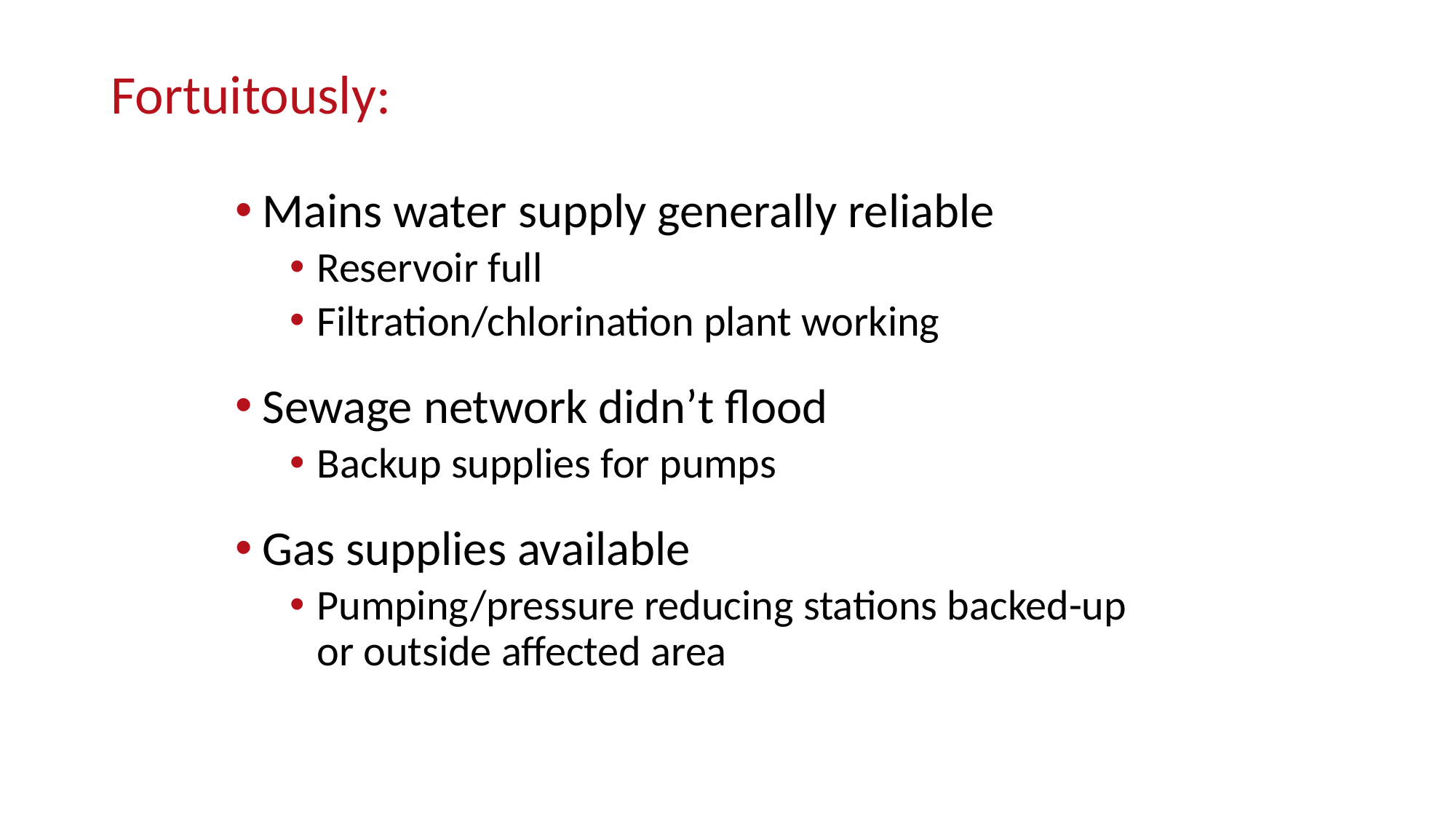

# Fortuitously:
Mains water supply generally reliable
Reservoir full
Filtration/chlorination plant working
Sewage network didn’t flood
Backup supplies for pumps
Gas supplies available
Pumping/pressure reducing stations backed-up or outside affected area